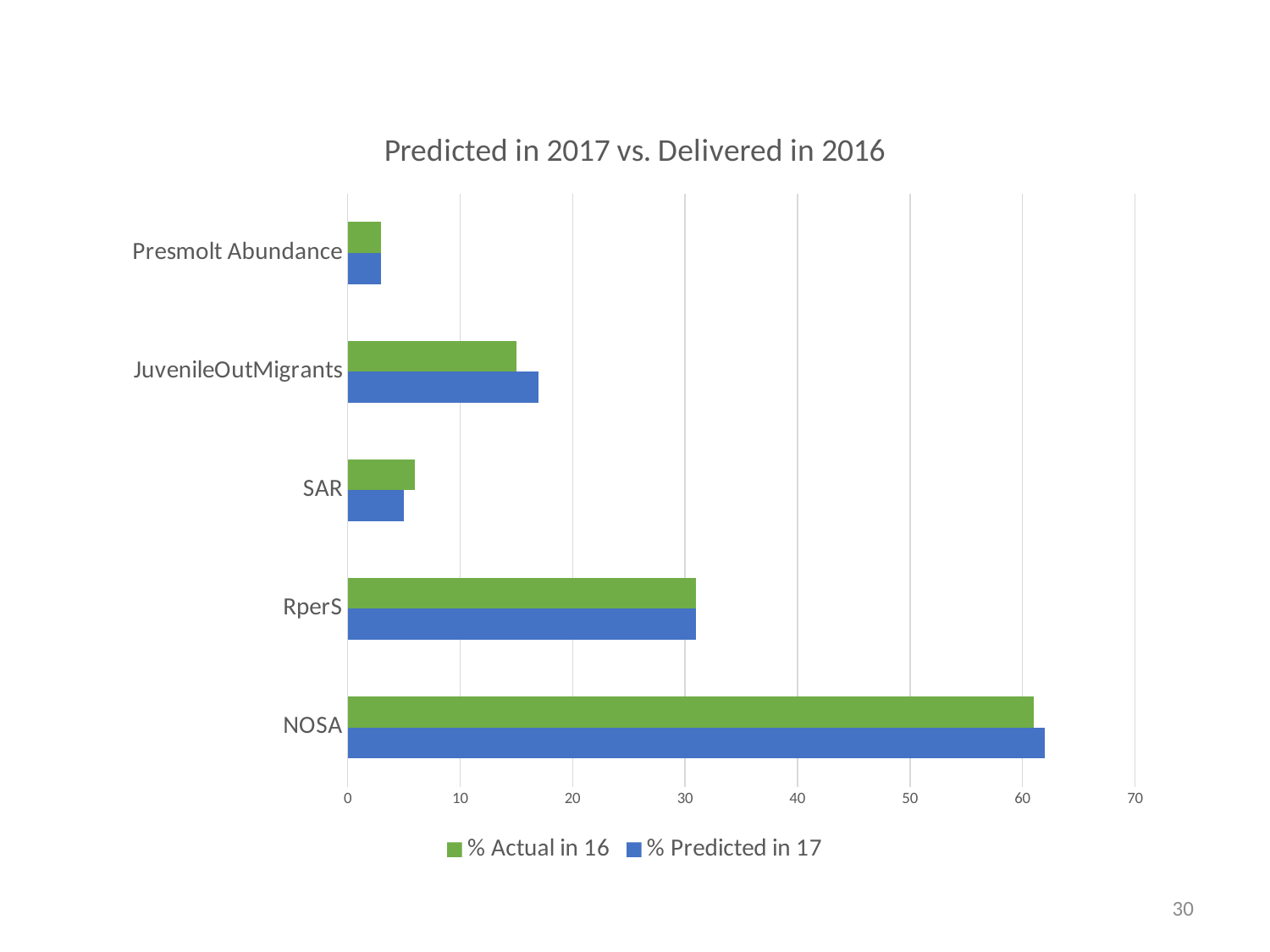

### Chart: Predicted in 2017 vs. Delivered in 2016

| Category | % Predicted in 17 | % Actual in 16 |
|---|---|---|
|  NOSA | 62.0 | 61.0 |
|  RperS | 31.0 | 31.0 |
|  SAR | 5.0 | 6.0 |
|  JuvenileOutMigrants | 17.0 | 15.0 |
|  Presmolt Abundance | 3.0 | 3.0 |
30